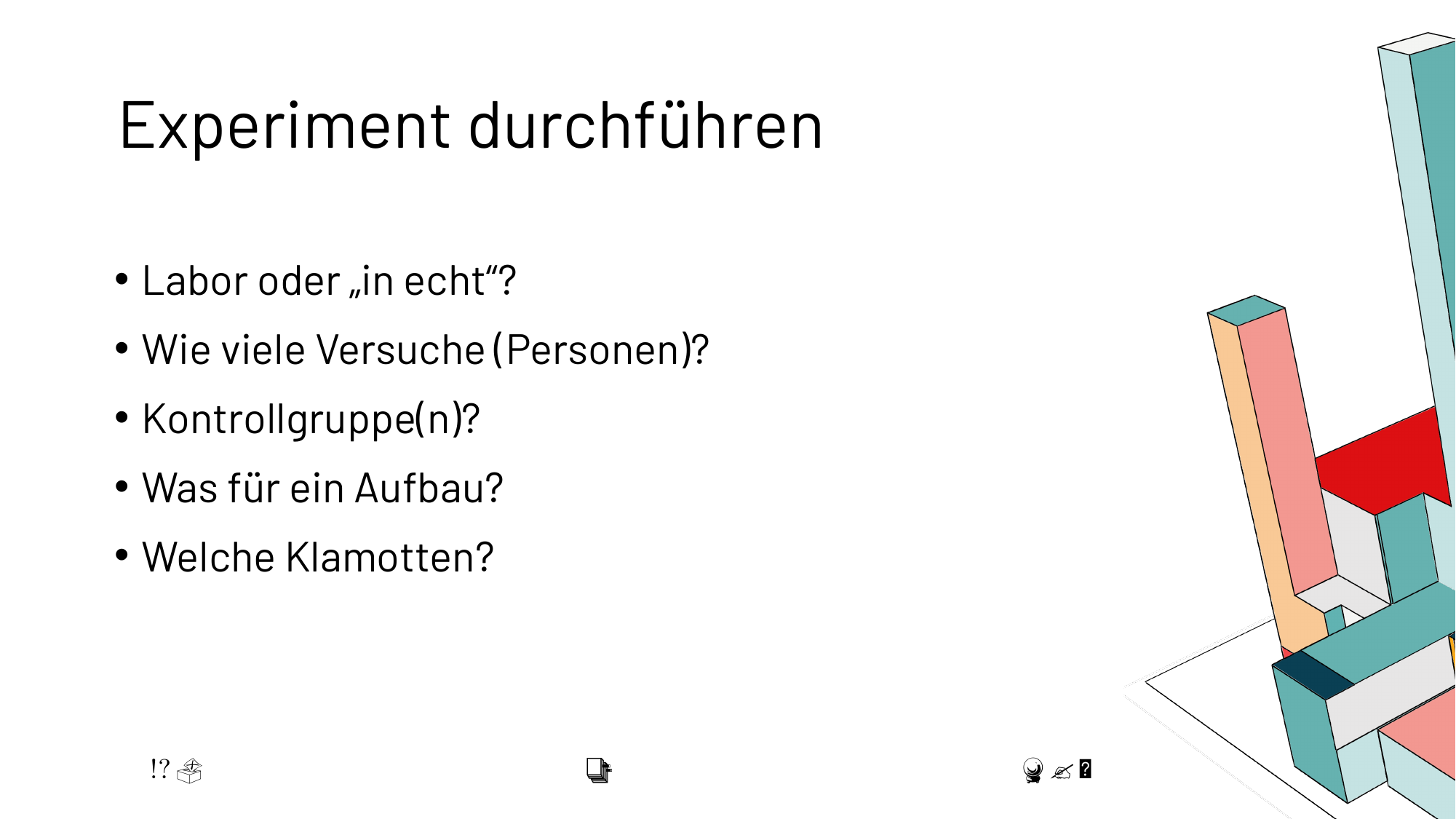

# Experiment durchführen
Labor oder „in echt“?
Wie viele Versuche (Personen)?
Kontrollgruppe(n)?
Was für ein Aufbau?
Welche Klamotten?

 ⁉ 🗳 				 📑				 🔮 ✍ 🧪